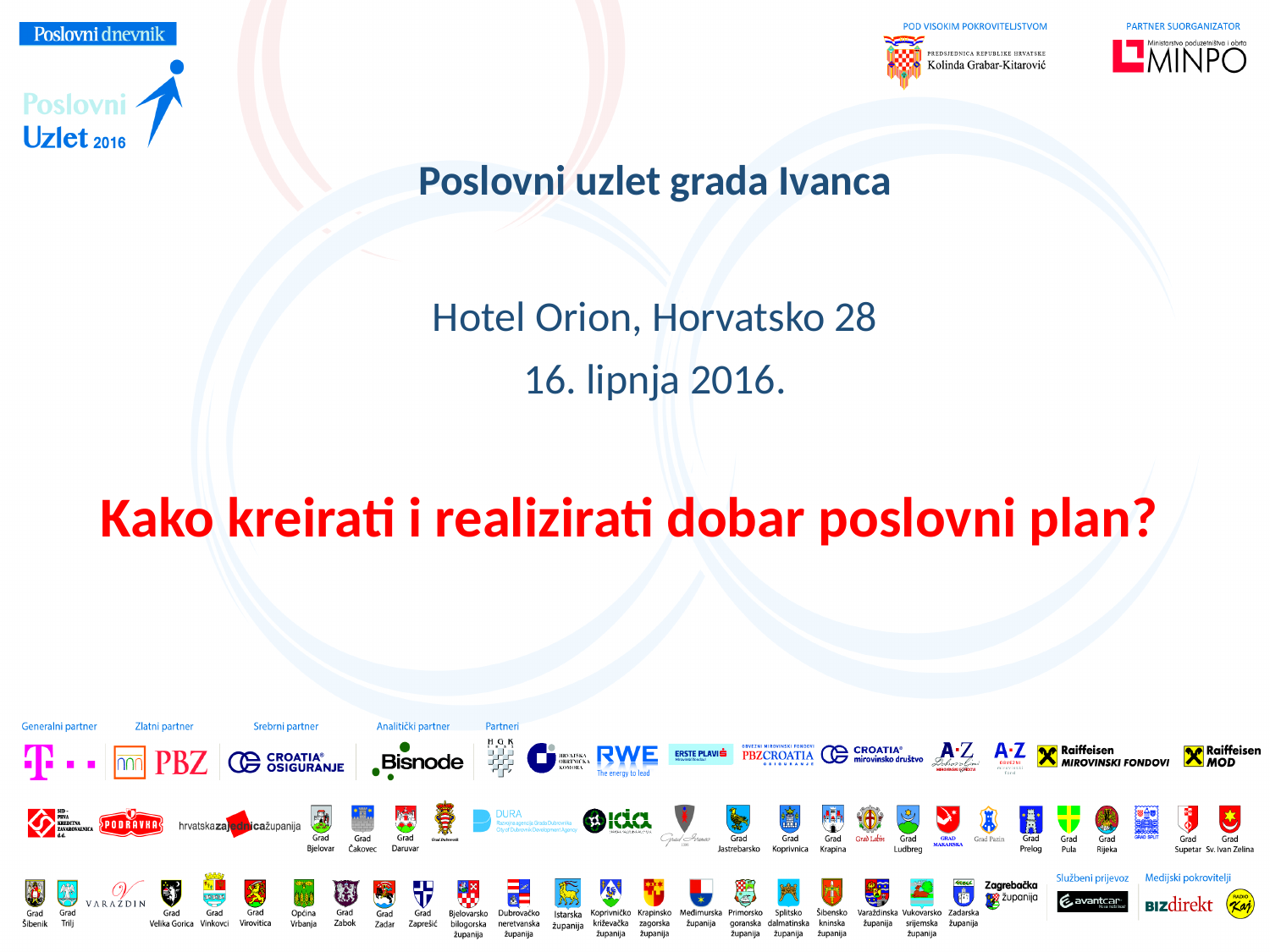

Poslovni uzlet grada Ivanca

Hotel Orion, Horvatsko 28
16. lipnja 2016.
# Kako kreirati i realizirati dobar poslovni plan?